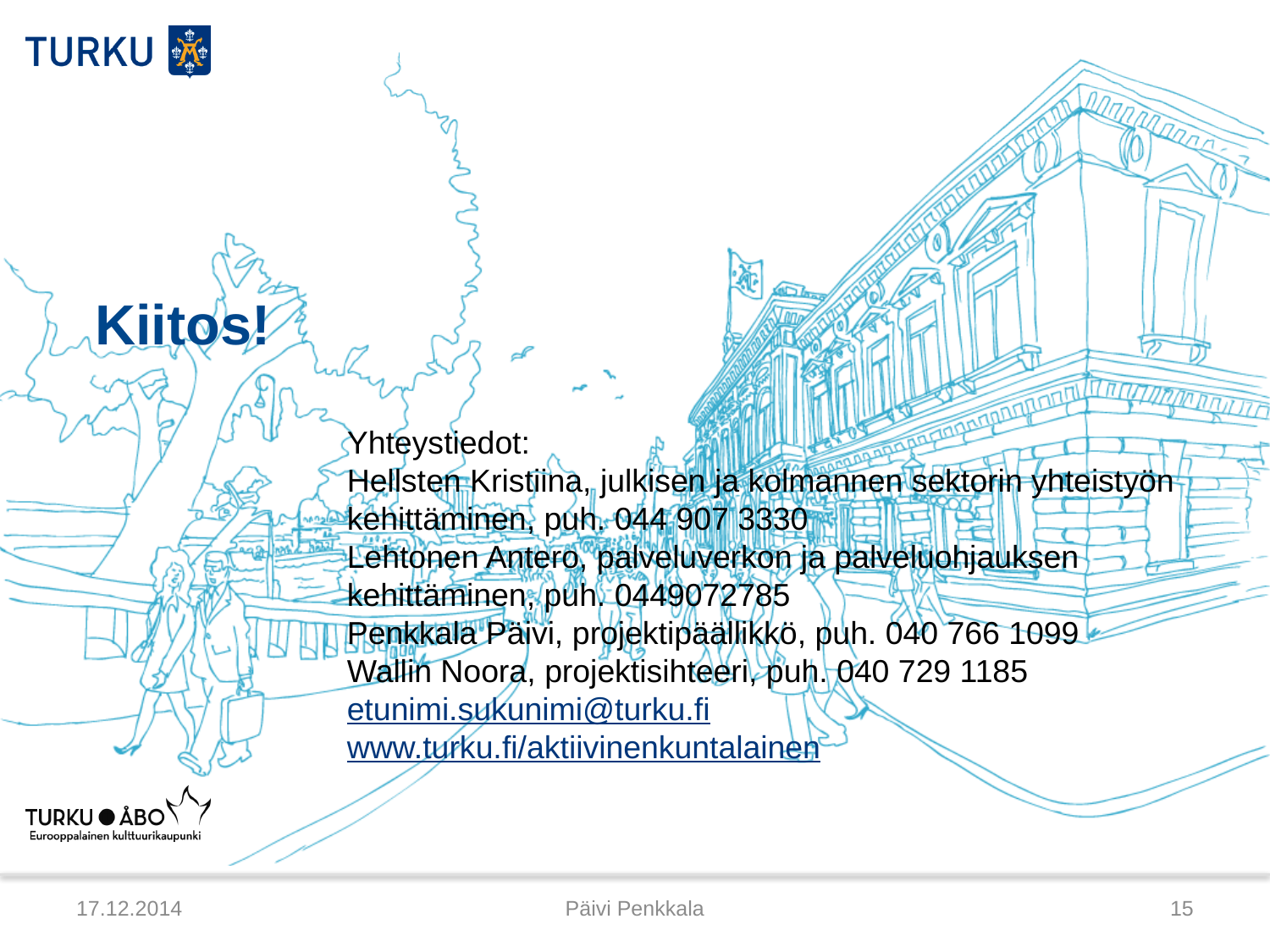

# Kiitos!
Yhteystiedot:
Hellsten Kristiina, julkisen ja kolmannen sektorin yhteistyön kehittäminen, puh. 044 907 3330
Lehtonen Antero, palveluverkon ja palveluohjauksen kehittäminen, puh. 0449072785
Penkkala Päivi, projektipäällikkö, puh. 040 766 1099
Wallin Noora, projektisihteeri, puh. 040 729 1185
etunimi.sukunimi@turku.fi
www.turku.fi/aktiivinenkuntalainen

17.12.2014
Päivi Penkkala
15